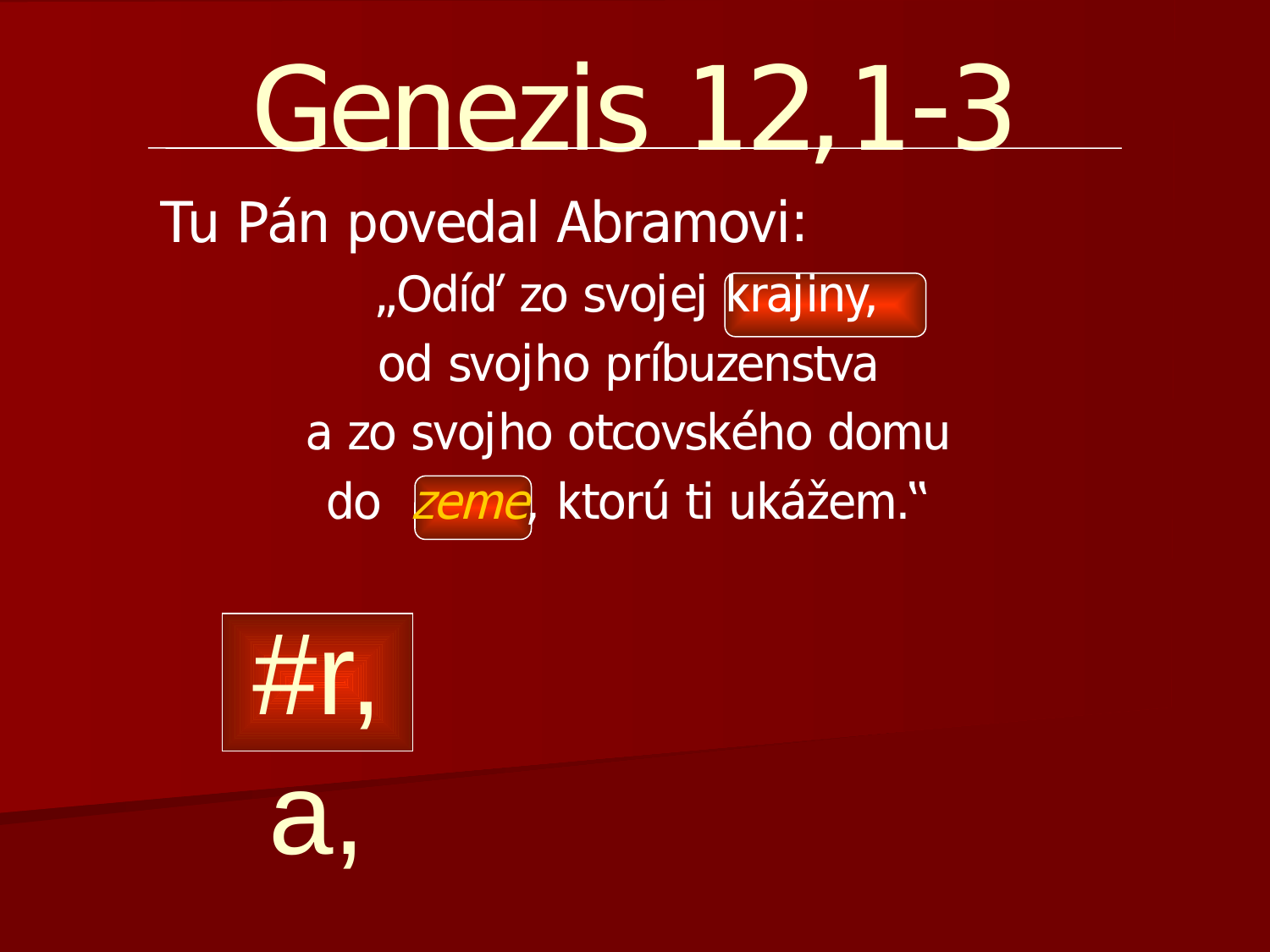

# Genezis 12,1-3

Tu Pán povedal Abramovi:
„Odíď zo svojej krajiny,
od svojho príbuzenstva
a zo svojho otcovského domu
do  zeme, ktorú ti ukážem.“

#r,a,